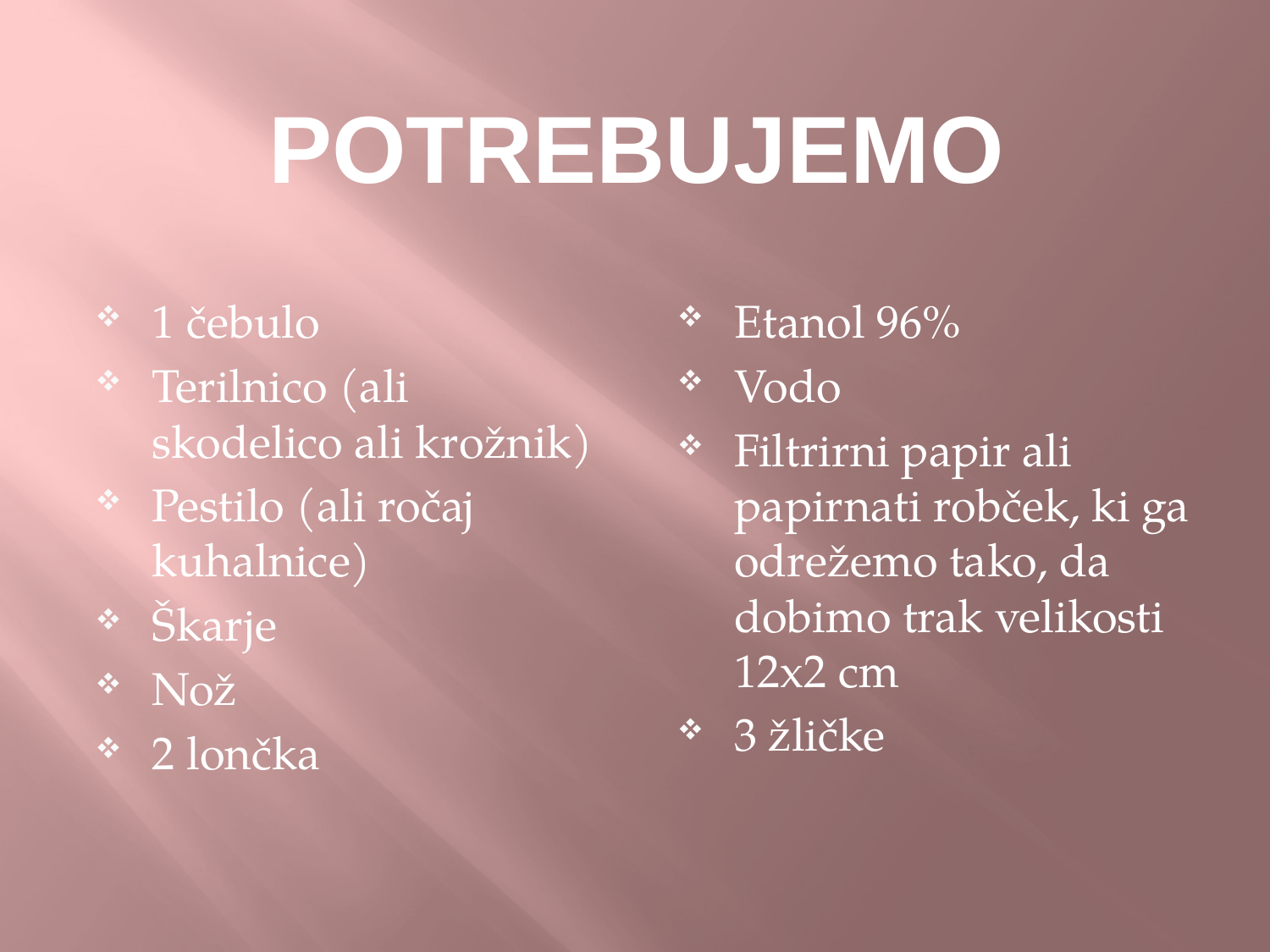

# Potrebujemo

1 čebulo
Terilnico (ali skodelico ali krožnik)
Pestilo (ali ročaj kuhalnice)
Škarje
Nož
2 lončka

Etanol 96%
Vodo
Filtrirni papir ali papirnati robček, ki ga odrežemo tako, da dobimo trak velikosti 12x2 cm
3 žličke